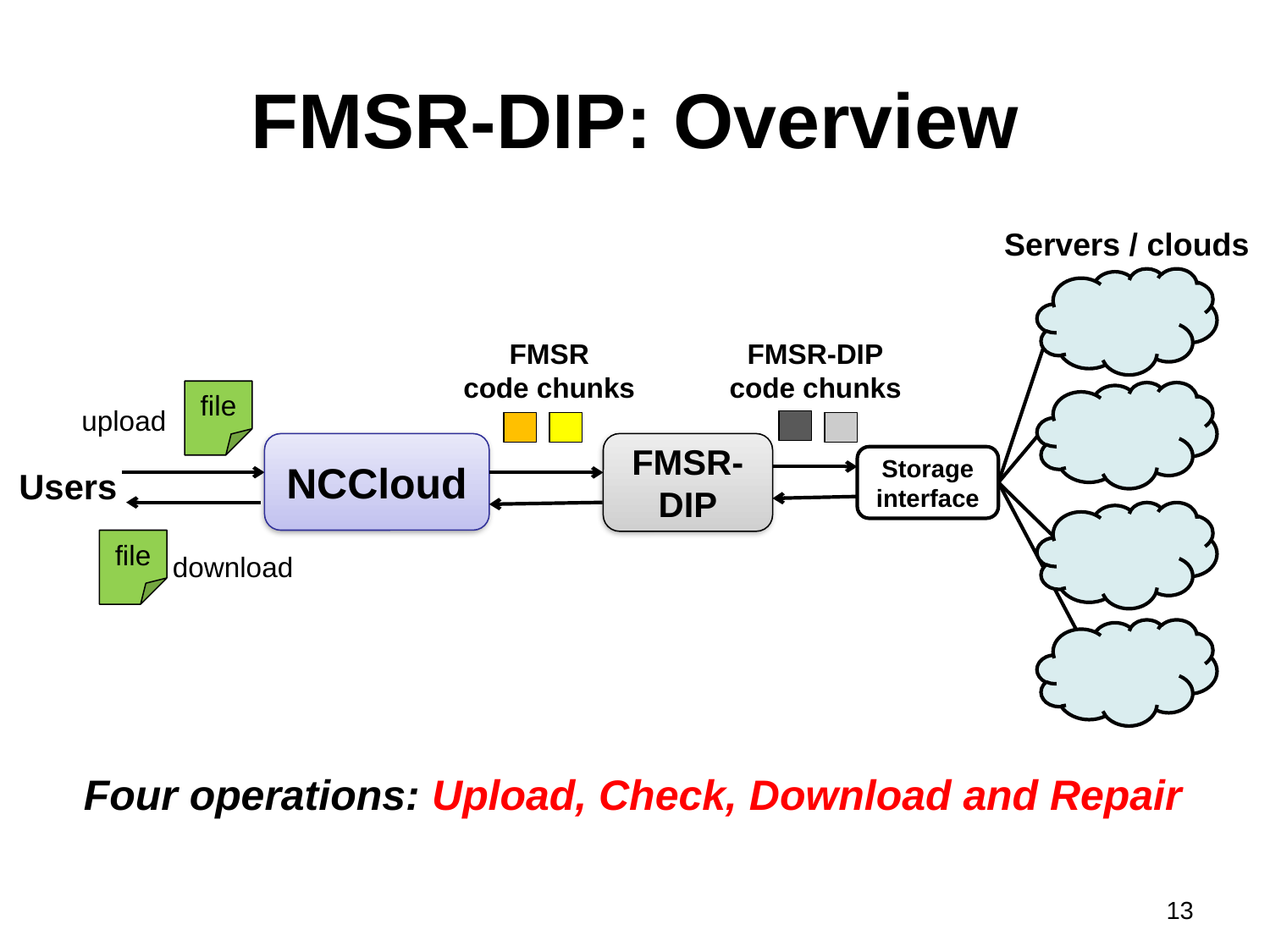

# FMSR-DIP: Overview
Servers / clouds

FMSR-DIP
code chunks
FMSR
code chunks
file
upload
file
download

NCCloud
FMSR-DIP
Storage interface
Users

Four operations: Upload, Check, Download and Repair
13